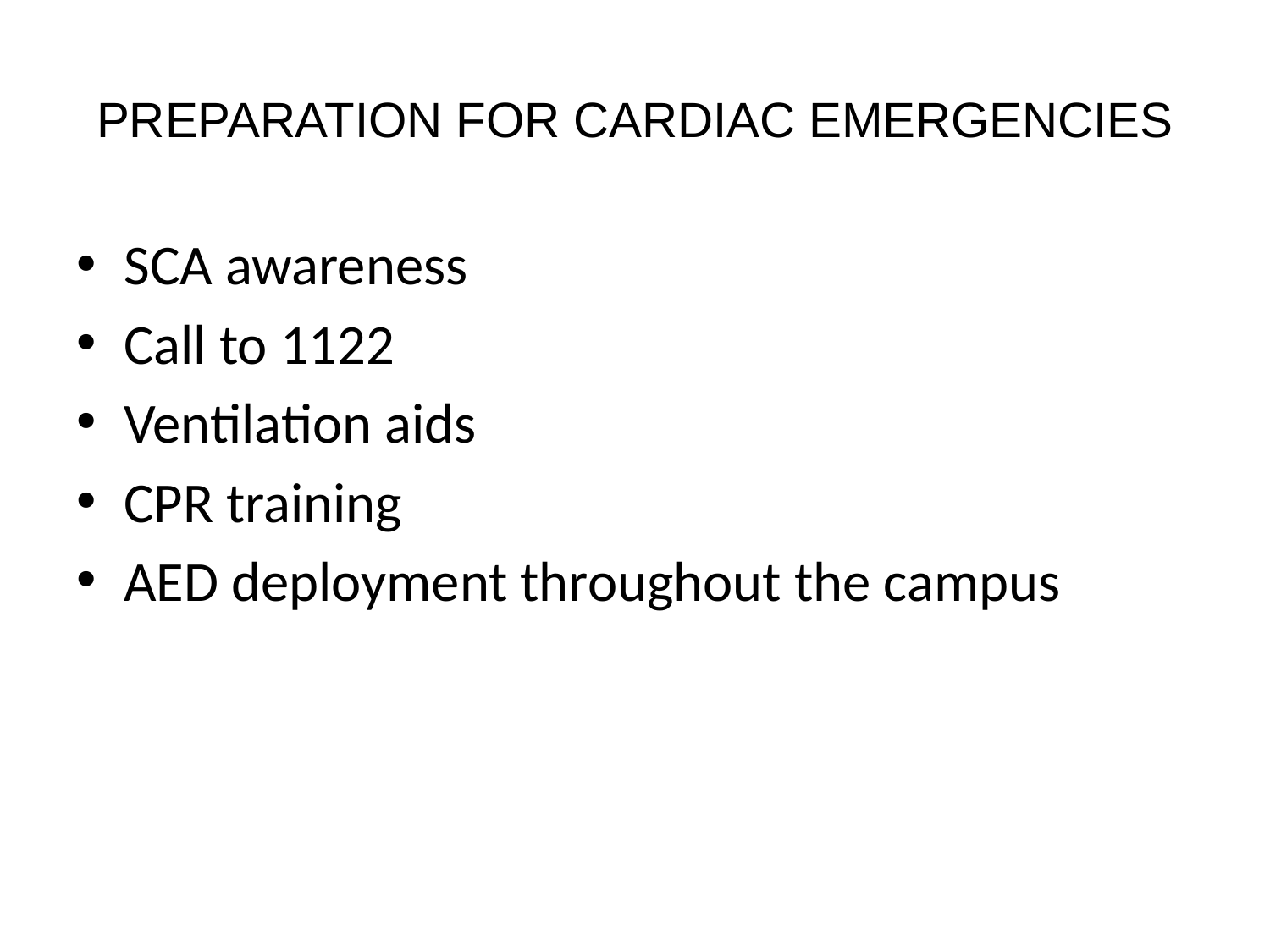

# Preparation for Cardiac Emergencies
SCA awareness
Call to 1122
Ventilation aids
CPR training
AED deployment throughout the campus